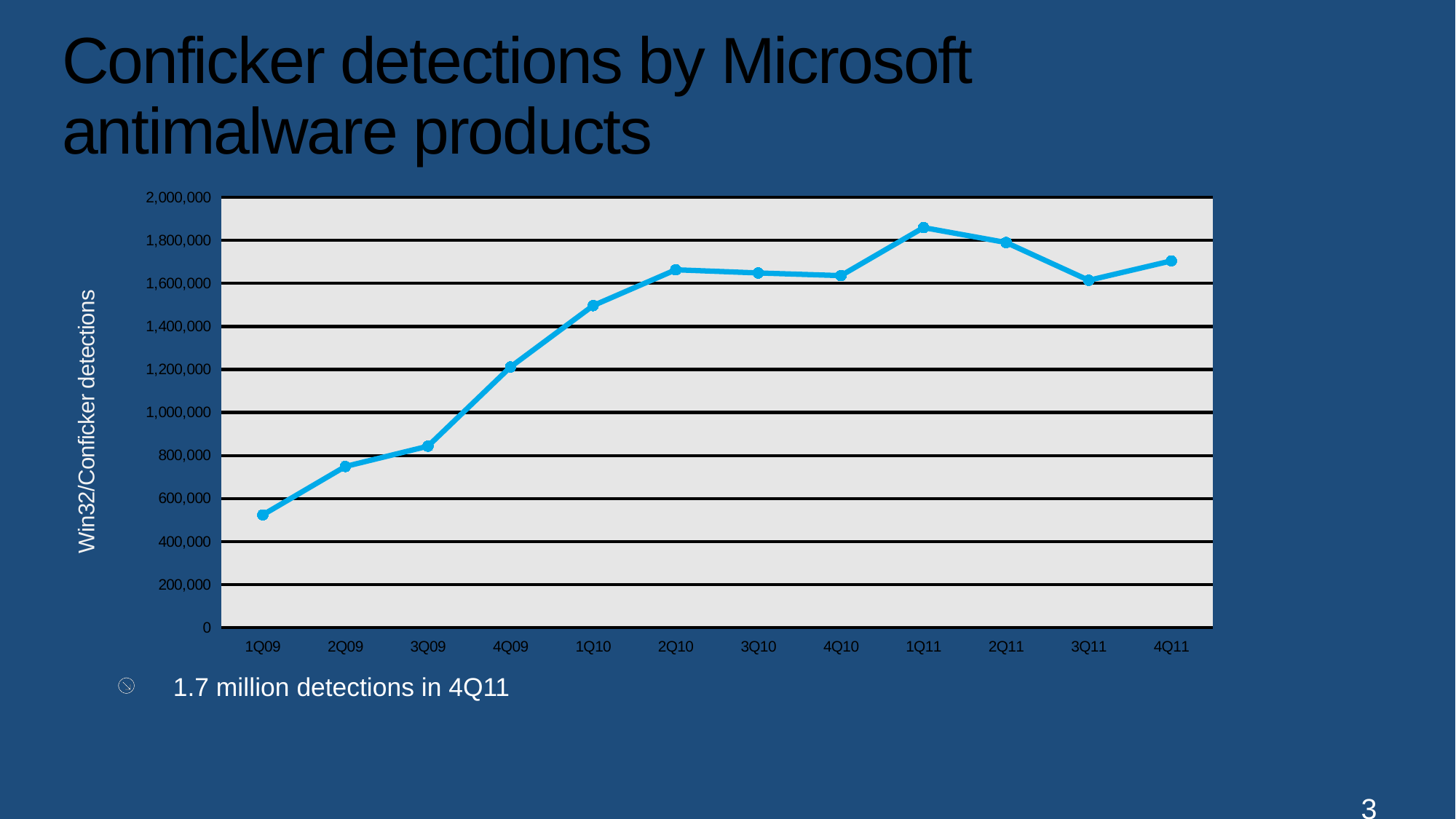

# Conficker detections by Microsoft antimalware products

### Chart

| Category | Conficker |
|---|---|
| 1Q09 | 523469.0 |
| 2Q09 | 748721.0 |
| 3Q09 | 842944.0 |
| 4Q09 | 1211658.0 |
| 1Q10 | 1496877.0 |
| 2Q10 | 1663349.0 |
| 3Q10 | 1648481.0 |
| 4Q10 | 1636201.0 |
| 1Q11 | 1859498.0 |
| 2Q11 | 1790035.0 |
| 3Q11 | 1614368.0 |
| 4Q11 | 1704736.0 |
Win32/Conficker detections
1.7 million detections in 4Q11
34